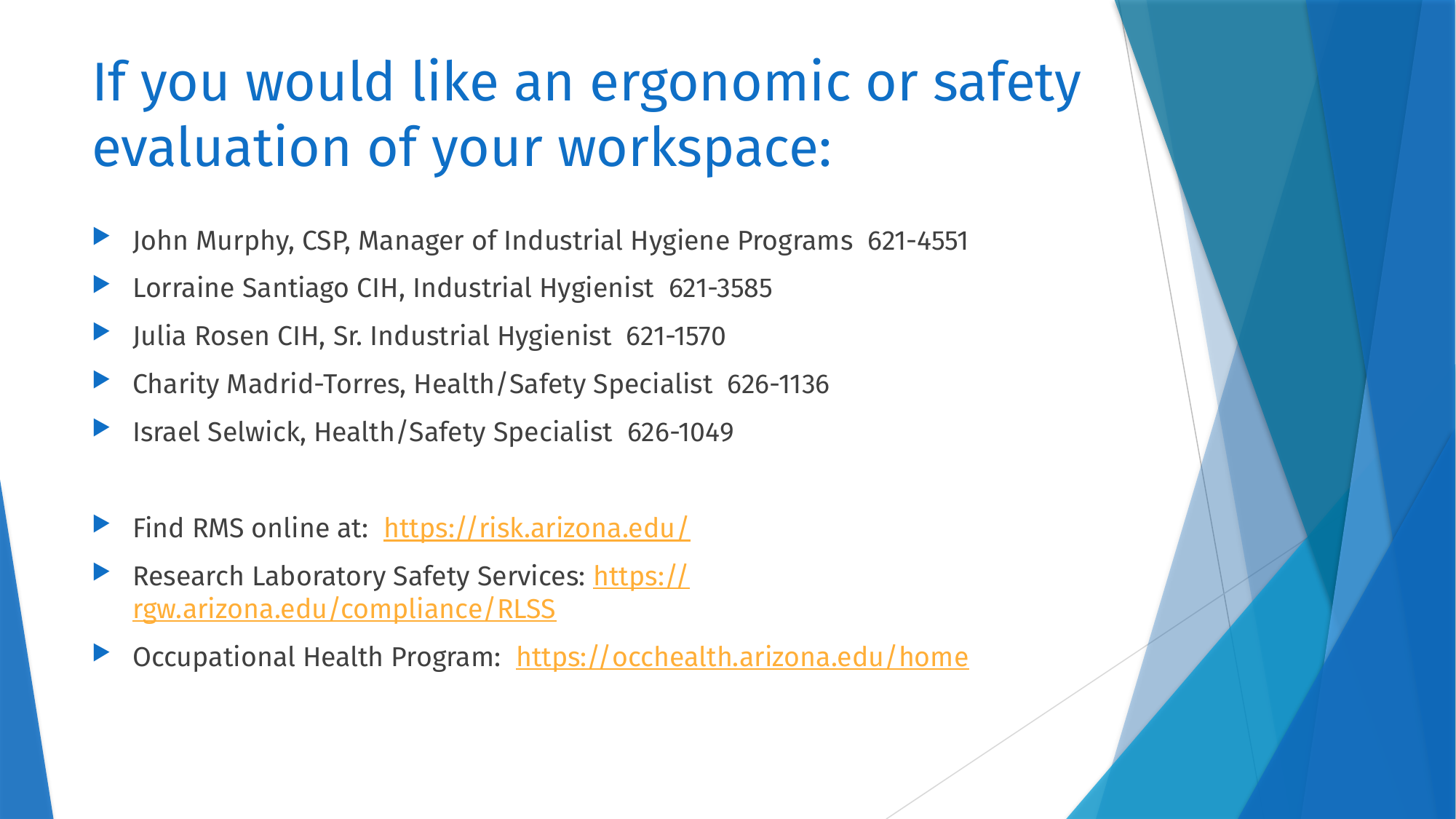

# If you would like an ergonomic or safety evaluation of your workspace:
John Murphy, CSP, Manager of Industrial Hygiene Programs  621-4551
Lorraine Santiago CIH, Industrial Hygienist  621-3585
Julia Rosen CIH, Sr. Industrial Hygienist  621-1570
Charity Madrid-Torres, Health/Safety Specialist  626-1136
Israel Selwick, Health/Safety Specialist  626-1049

Find RMS online at:  https://risk.arizona.edu/
Research Laboratory Safety Services: https://rgw.arizona.edu/compliance/RLSS
Occupational Health Program:  https://occhealth.arizona.edu/home